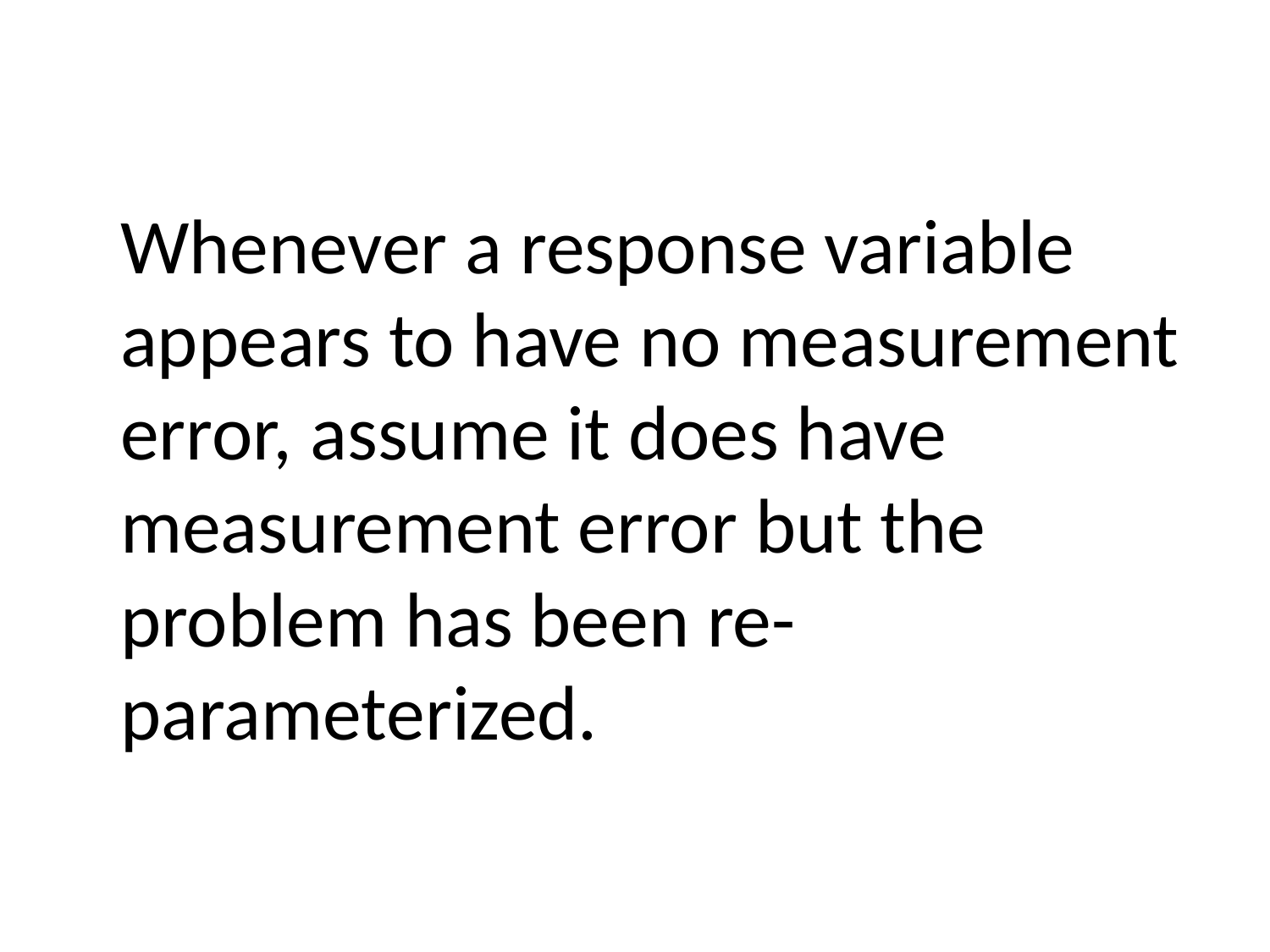

# Whenever a response variable appears to have no measurement error, assume it does have measurement error but the problem has been re-parameterized.